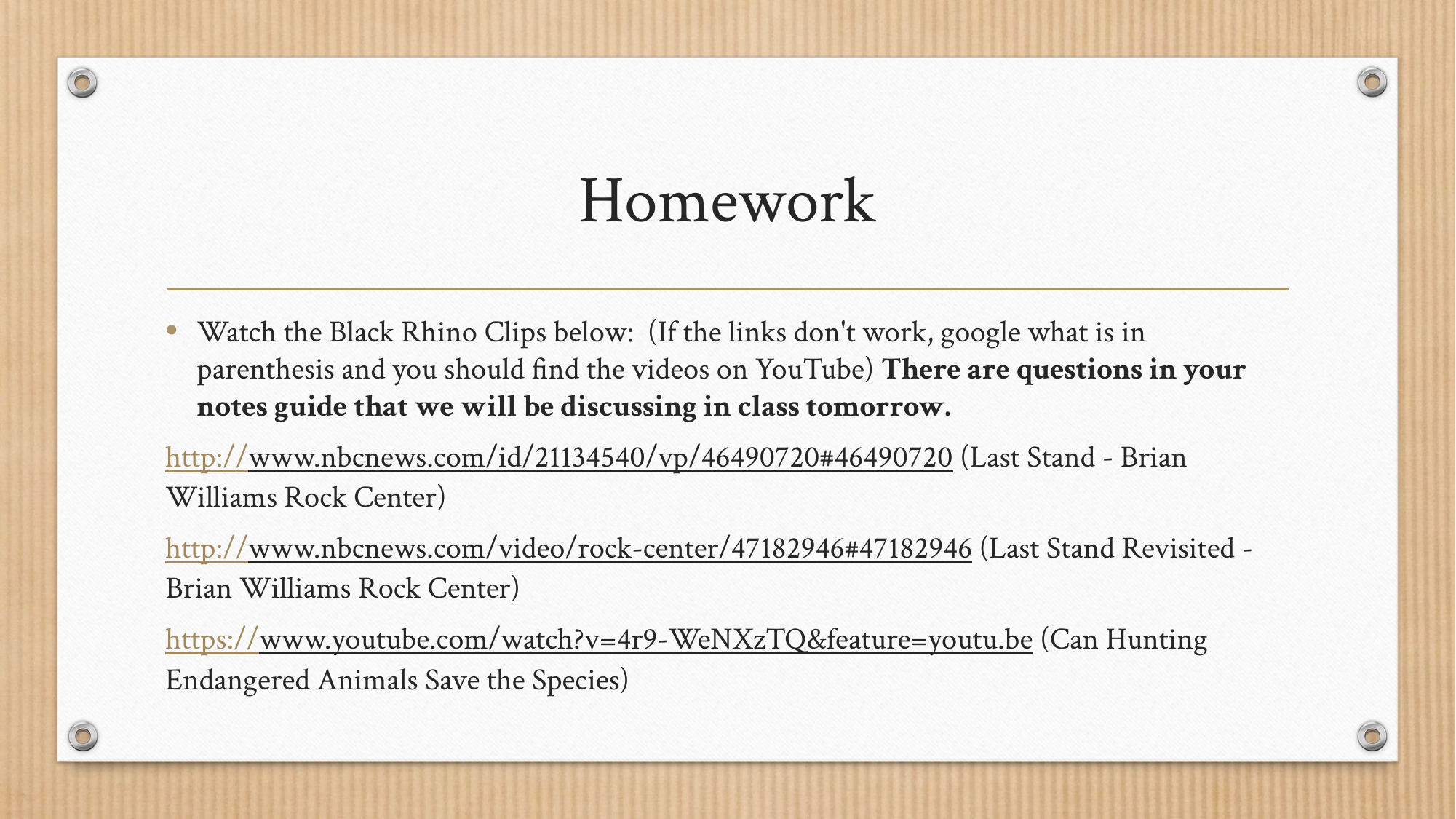

# Homework
Watch the Black Rhino Clips below:  (If the links don't work, google what is in parenthesis and you should find the videos on YouTube) There are questions in your notes guide that we will be discussing in class tomorrow.
http://www.nbcnews.com/id/21134540/vp/46490720#46490720 (Last Stand - Brian Williams Rock Center)
http://www.nbcnews.com/video/rock-center/47182946#47182946 (Last Stand Revisited - Brian Williams Rock Center)
https://www.youtube.com/watch?v=4r9-WeNXzTQ&feature=youtu.be (Can Hunting Endangered Animals Save the Species)